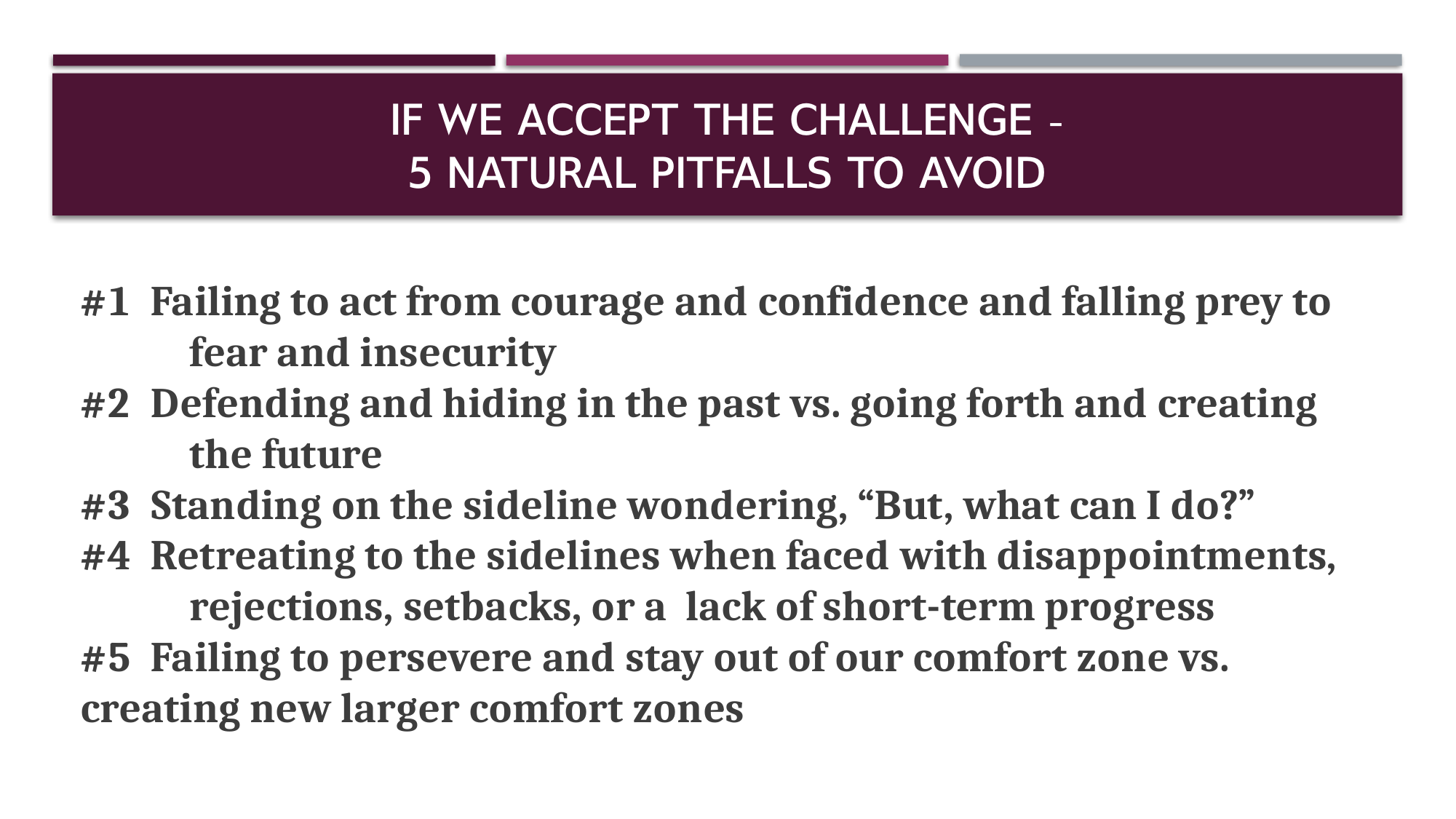

# If We Accept the Challenge - 5 Natural Pitfalls to avoid
#1  Failing to act from courage and confidence and falling prey to 	fear and insecurity
#2  Defending and hiding in the past vs. going forth and creating 	the future
#3  Standing on the sideline wondering, “But, what can I do?”
#4  Retreating to the sidelines when faced with disappointments, 	rejections, setbacks, or a  lack of short-term progress
#5  Failing to persevere and stay out of our comfort zone vs. 	creating new larger comfort zones